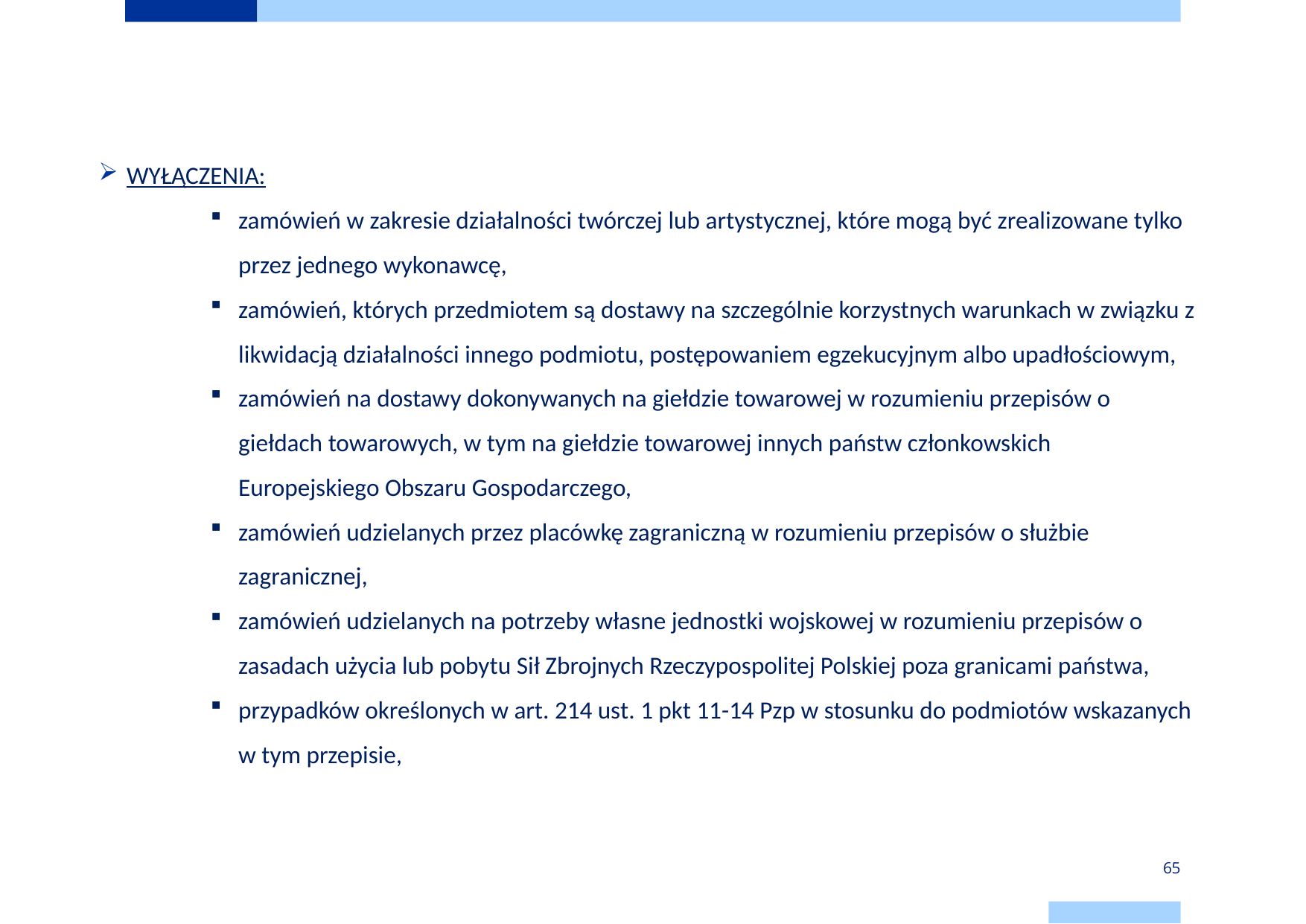

# Zasada konkurencyjności
WYŁĄCZENIA:
zamówień w zakresie działalności twórczej lub artystycznej, które mogą być zrealizowane tylko przez jednego wykonawcę,
zamówień, których przedmiotem są dostawy na szczególnie korzystnych warunkach w związku z likwidacją działalności innego podmiotu, postępowaniem egzekucyjnym albo upadłościowym,
zamówień na dostawy dokonywanych na giełdzie towarowej w rozumieniu przepisów o giełdach towarowych, w tym na giełdzie towarowej innych państw członkowskich Europejskiego Obszaru Gospodarczego,
zamówień udzielanych przez placówkę zagraniczną w rozumieniu przepisów o służbie zagranicznej,
zamówień udzielanych na potrzeby własne jednostki wojskowej w rozumieniu przepisów o zasadach użycia lub pobytu Sił Zbrojnych Rzeczypospolitej Polskiej poza granicami państwa,
przypadków określonych w art. 214 ust. 1 pkt 11-14 Pzp w stosunku do podmiotów wskazanych w tym przepisie,

65